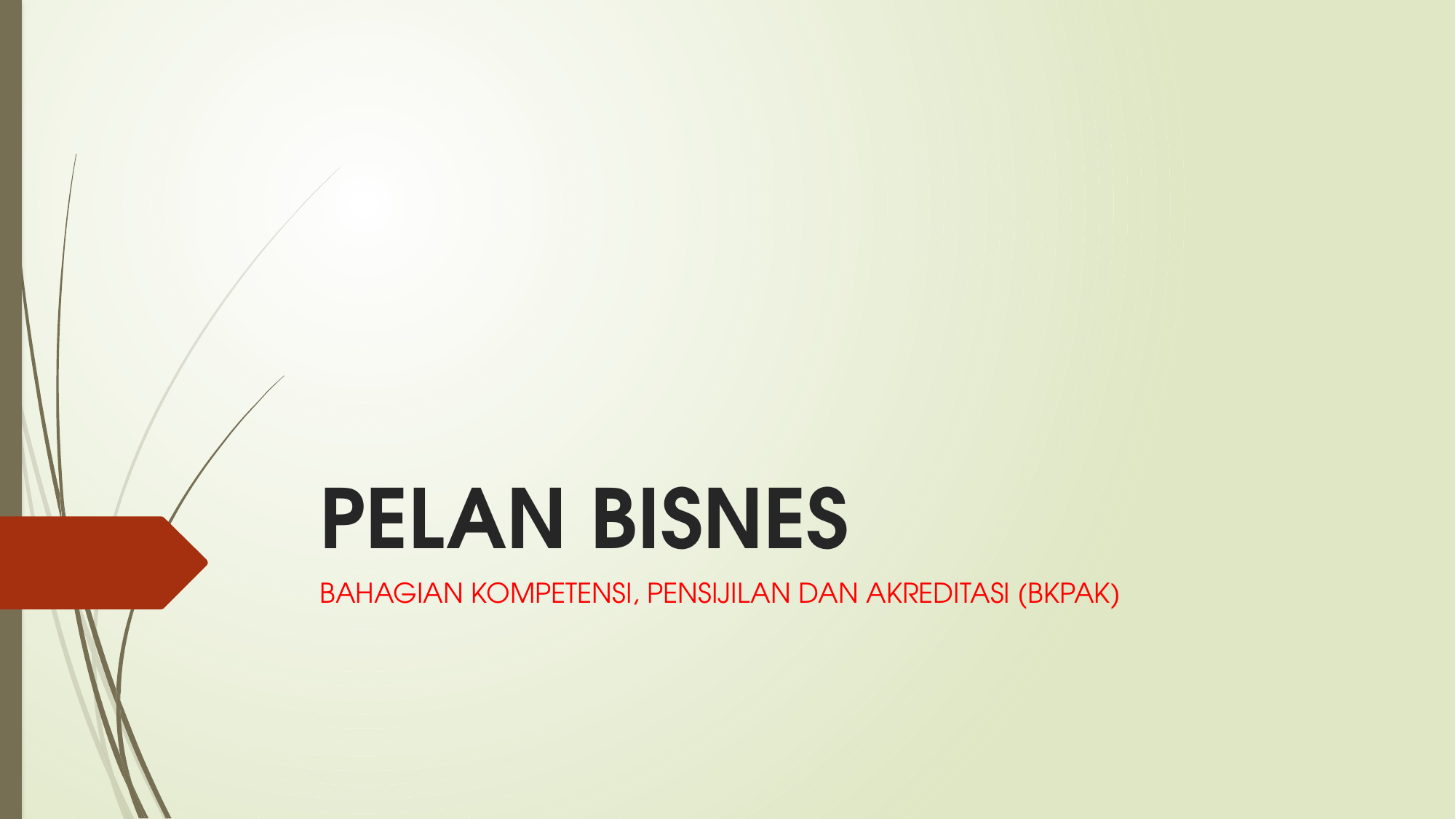

# PELAN BISNES
BAHAGIAN KOMPETENSI, PENSIJILAN DAN AKREDITASI (BKPAK)